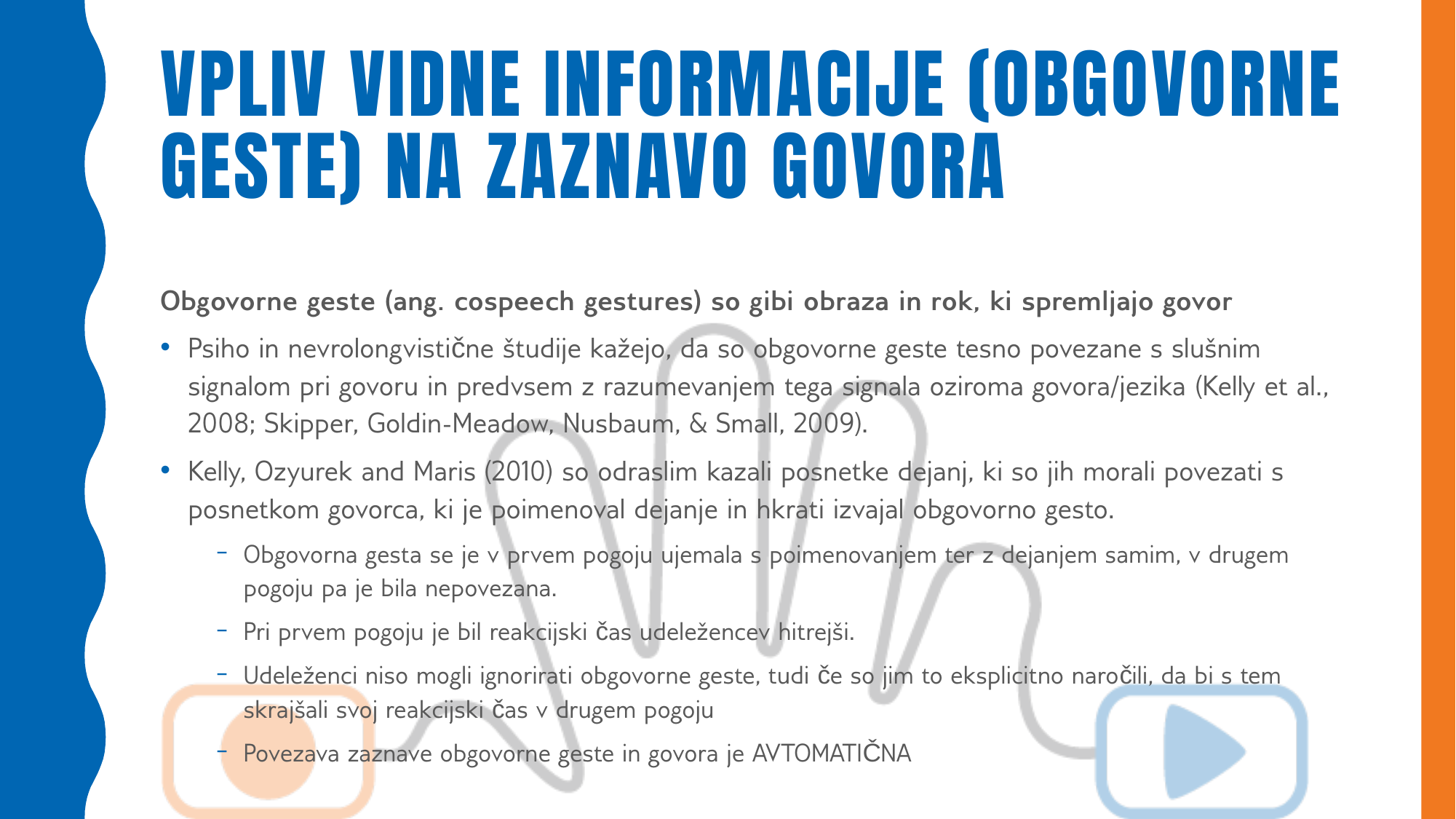

# Vpliv vidne informacije (OBGOVORNE GESTE) na zaznavo govora
Obgovorne geste (ang. cospeech gestures) so gibi obraza in rok, ki spremljajo govor
Psiho in nevrolongvistične študije kažejo, da so obgovorne geste tesno povezane s slušnim signalom pri govoru in predvsem z razumevanjem tega signala oziroma govora/jezika (Kelly et al., 2008; Skipper, Goldin-Meadow, Nusbaum, & Small, 2009).
Kelly, Ozyurek and Maris (2010) so odraslim kazali posnetke dejanj, ki so jih morali povezati s posnetkom govorca, ki je poimenoval dejanje in hkrati izvajal obgovorno gesto.
Obgovorna gesta se je v prvem pogoju ujemala s poimenovanjem ter z dejanjem samim, v drugem pogoju pa je bila nepovezana.
Pri prvem pogoju je bil reakcijski čas udeležencev hitrejši.
Udeleženci niso mogli ignorirati obgovorne geste, tudi če so jim to eksplicitno naročili, da bi s tem skrajšali svoj reakcijski čas v drugem pogoju
Povezava zaznave obgovorne geste in govora je AVTOMATIČNA